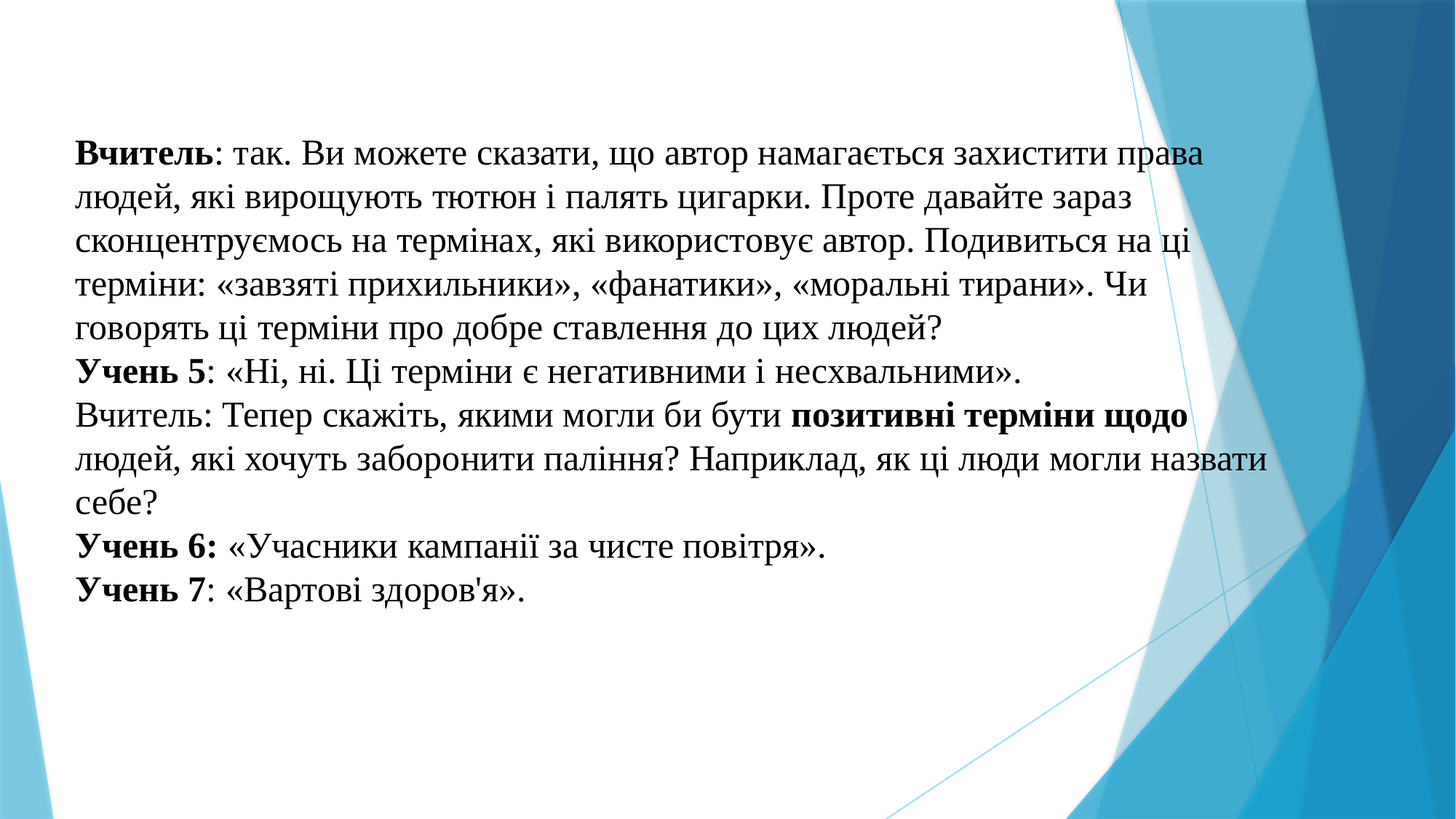

Вчитель: так. Ви можете сказати, що автор намагається захистити права
людей, які вирощують тютюн і палять цигарки. Проте давайте зараз
сконцентруємось на термінах, які використовує автор. Подивиться на ці
терміни: «завзяті прихильники», «фанатики», «моральні тирани». Чи
говорять ці терміни про добре ставлення до цих людей?
Учень 5: «Ні, ні. Ці терміни є негативними і несхвальними».
Вчитель: Тепер скажіть, якими могли би бути позитивні терміни щодо
людей, які хочуть заборонити паління? Наприклад, як ці люди могли назвати
себе?
Учень 6: «Учасники кампанії за чисте повітря».
Учень 7: «Вартові здоров'я».